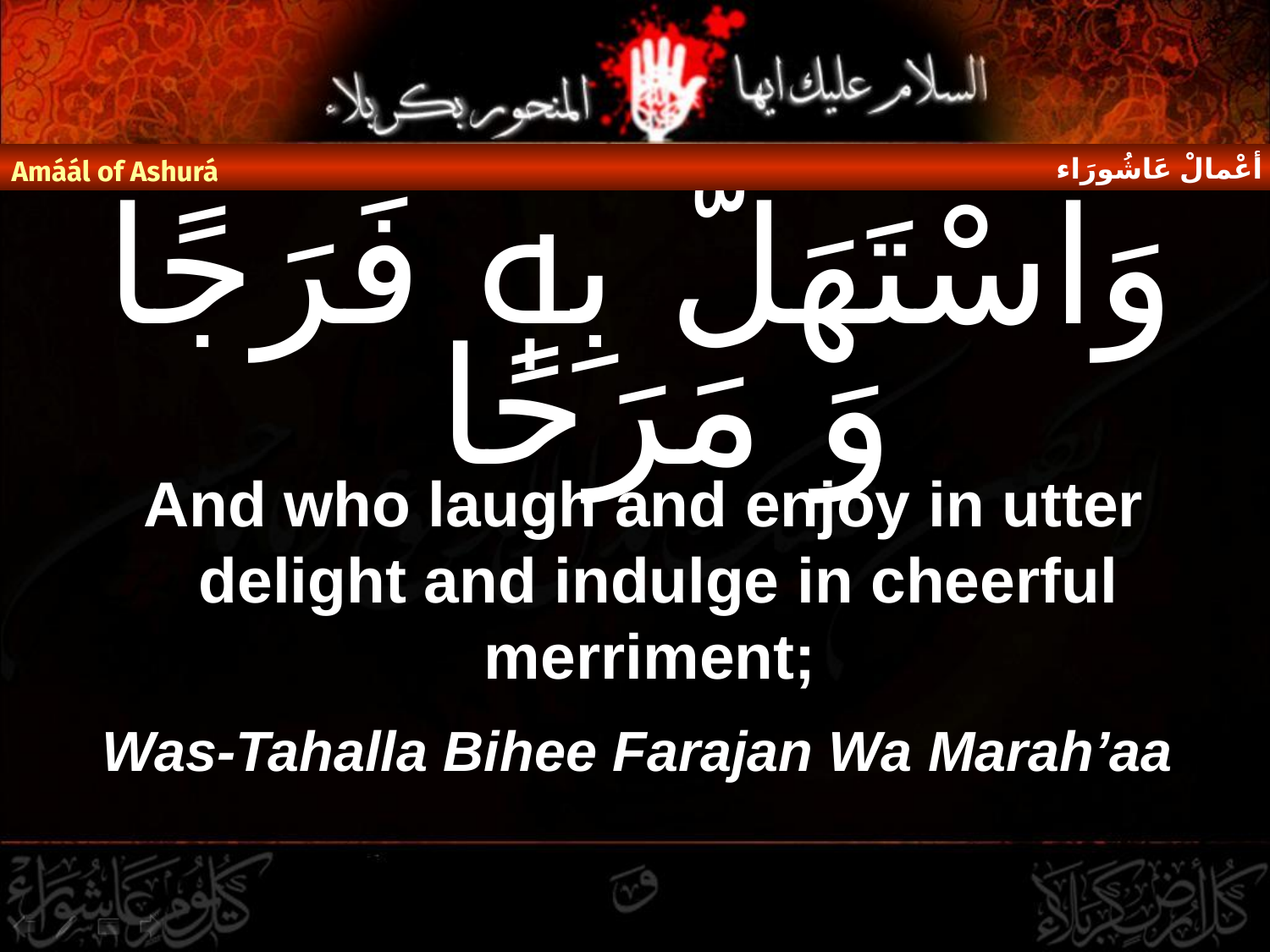

أعْمالْ عَاشُورَاء
Amáál of Ashurá
# وَاسْتَهَلَّ بِهٖ فَرَجًا وَ مَرَحًا
 And who laugh and enjoy in utter delight and indulge in cheerful merriment;
Was-Tahalla Bihee Farajan Wa Marah’aa